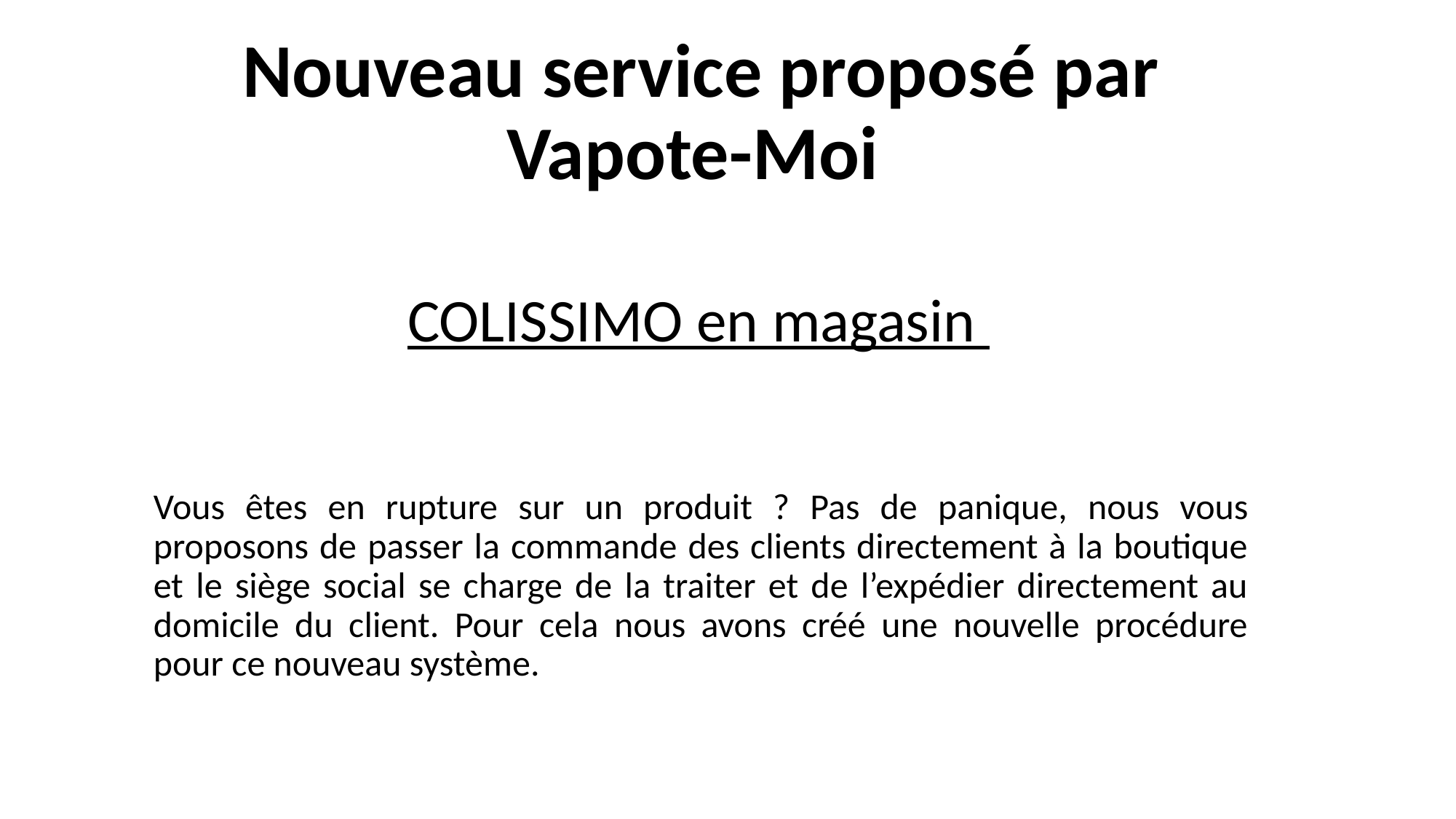

Nouveau service proposé par Vapote-Moi
COLISSIMO en magasin
Vous êtes en rupture sur un produit ? Pas de panique, nous vous proposons de passer la commande des clients directement à la boutique et le siège social se charge de la traiter et de l’expédier directement au domicile du client. Pour cela nous avons créé une nouvelle procédure pour ce nouveau système.